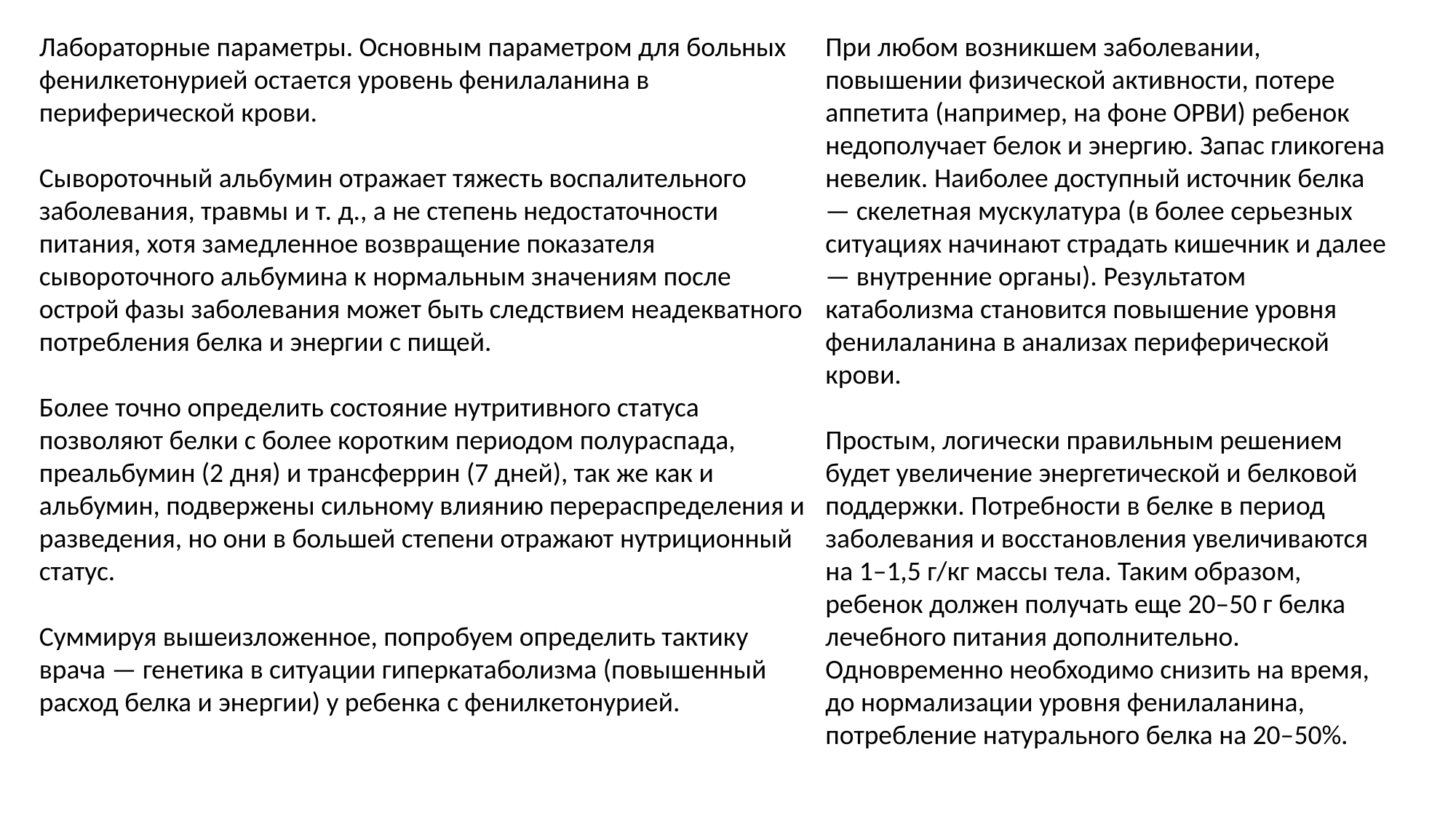

Лабораторные параметры. Основным параметром для больных фенилкетонурией остается уровень фенилаланина в периферической крови.

Сывороточный альбумин отражает тяжесть воспалительного заболевания, травмы и т. д., а не степень недостаточности питания, хотя замедленное возвращение показателя сывороточного альбумина к нормальным значениям после острой фазы заболевания может быть следствием неадекватного потребления белка и энергии с пищей.

Более точно определить состояние нутритивного статуса позволяют белки с более коротким периодом полураспада, преальбумин (2 дня) и трансферрин (7 дней), так же как и альбумин, подвержены сильному влиянию перераспределения и разведения, но они в большей степени отражают нутриционный статус.

Суммируя вышеизложенное, попробуем определить тактику врача — генетика в ситуации гиперкатаболизма (повышенный расход белка и энергии) у ребенка с фенилкетонурией.
При любом возникшем заболевании, повышении физической активности, потере аппетита (например, на фоне ОРВИ) ребенок недополучает белок и энергию. Запас гликогена невелик. Наиболее доступный источник белка — скелетная мускулатура (в более серьезных ситуациях начинают страдать кишечник и далее — внутренние органы). Результатом катаболизма становится повышение уровня фенилаланина в анализах периферической крови.

Простым, логически правильным решением будет увеличение энергетической и белковой поддержки. Потребности в белке в период заболевания и восстановления увеличиваются на 1–1,5 г/кг массы тела. Таким образом, ребенок должен получать еще 20–50 г белка лечебного питания дополнительно. Одновременно необходимо снизить на время, до нормализации уровня фенилаланина, потребление натурального белка на 20–50%.